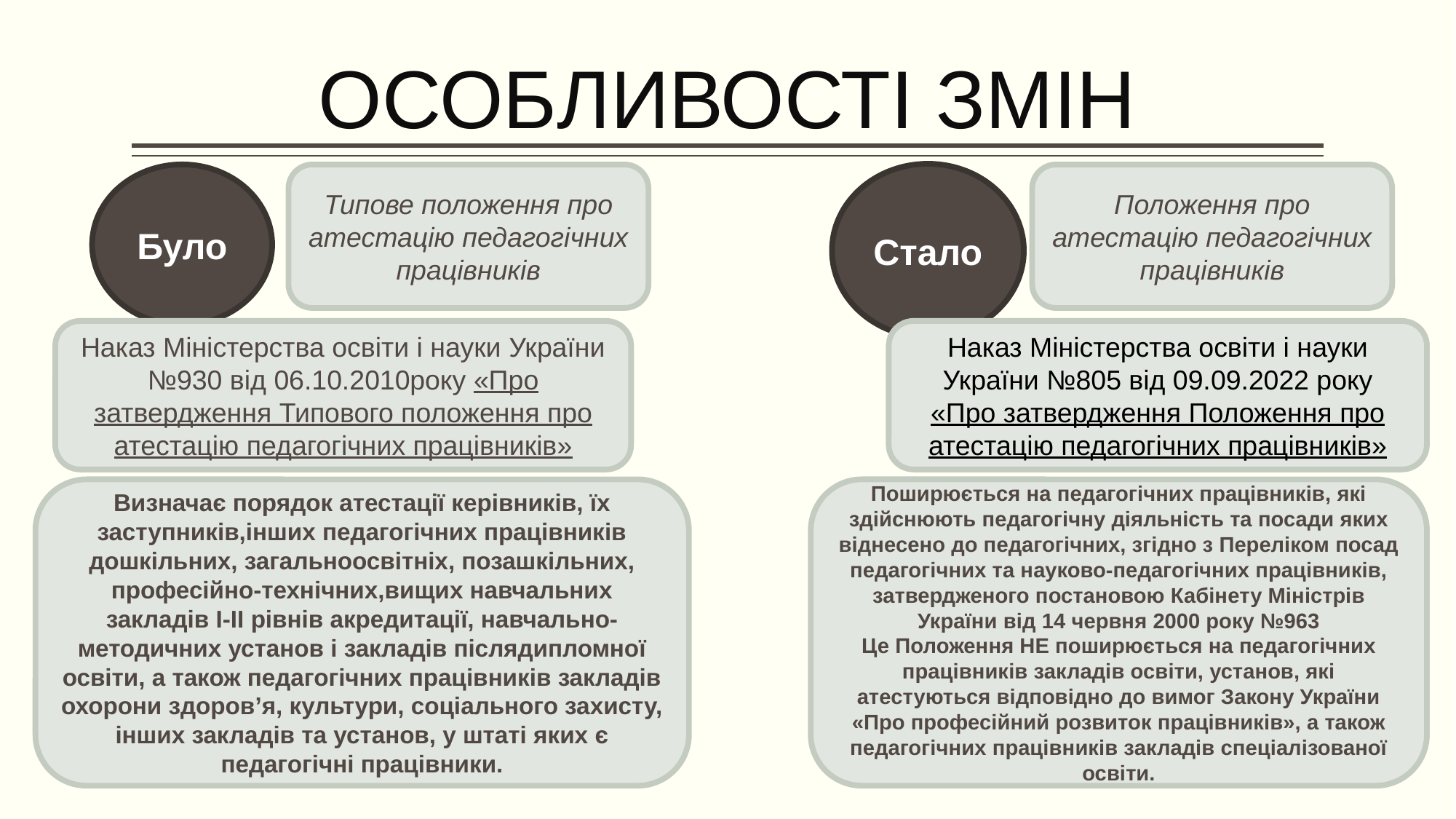

# ОСОБЛИВОСТІ ЗМІН
Стало
Було
Типове положення про атестацію педагогічних працівників
Положення про атестацію педагогічних працівників

Наказ Міністерства освіти і науки України №930 від 06.10.2010року «Про затвердження Типового положення про атестацію педагогічних працівників»
Наказ Міністерства освіти і науки України №805 від 09.09.2022 року «Про затвердження Положення про атестацію педагогічних працівників»
Визначає порядок атестації керівників, їх заступників,інших педагогічних працівників дошкільних, загальноосвітніх, позашкільних, професійно-технічних,вищих навчальних закладів I-II рівнів акредитації, навчально-методичних установ і закладів післядипломної освіти, а також педагогічних працівників закладів охорони здоров’я, культури, соціального захисту, інших закладів та установ, у штаті яких є педагогічні працівники.
Поширюється на педагогічних працівників, які здійснюють педагогічну діяльність та посади яких віднесено до педагогічних, згідно з Переліком посад педагогічних та науково-педагогічних працівників, затвердженого постановою Кабінету Міністрів України від 14 червня 2000 року №963
Це Положення НЕ поширюється на педагогічних працівників закладів освіти, установ, які атестуються відповідно до вимог Закону України «Про професійний розвиток працівників», а також педагогічних працівників закладів спеціалізованої освіти.